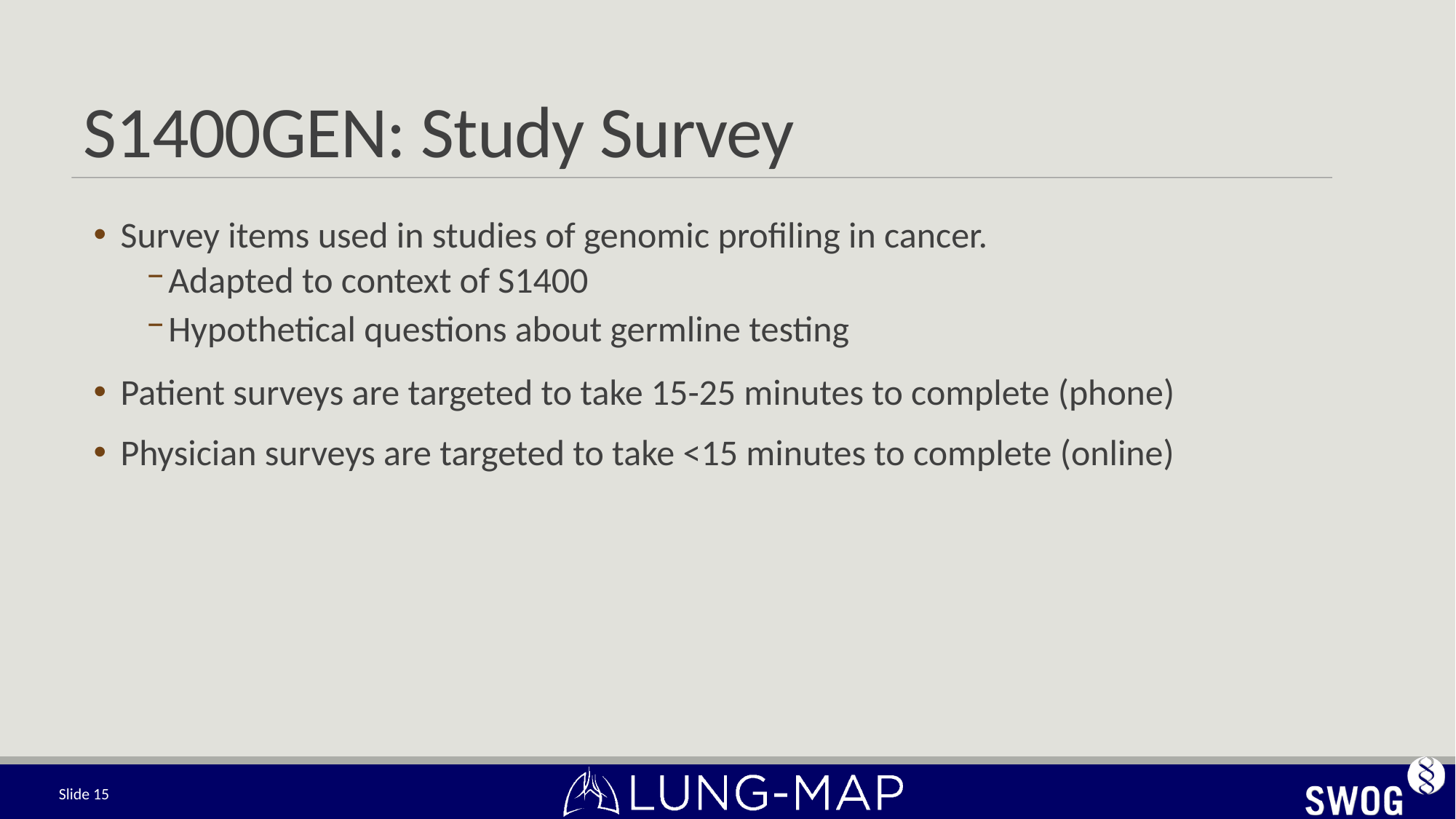

# S1400GEN: Study Survey
Survey items used in studies of genomic profiling in cancer.
Adapted to context of S1400
Hypothetical questions about germline testing
Patient surveys are targeted to take 15-25 minutes to complete (phone)
Physician surveys are targeted to take <15 minutes to complete (online)
Slide 15